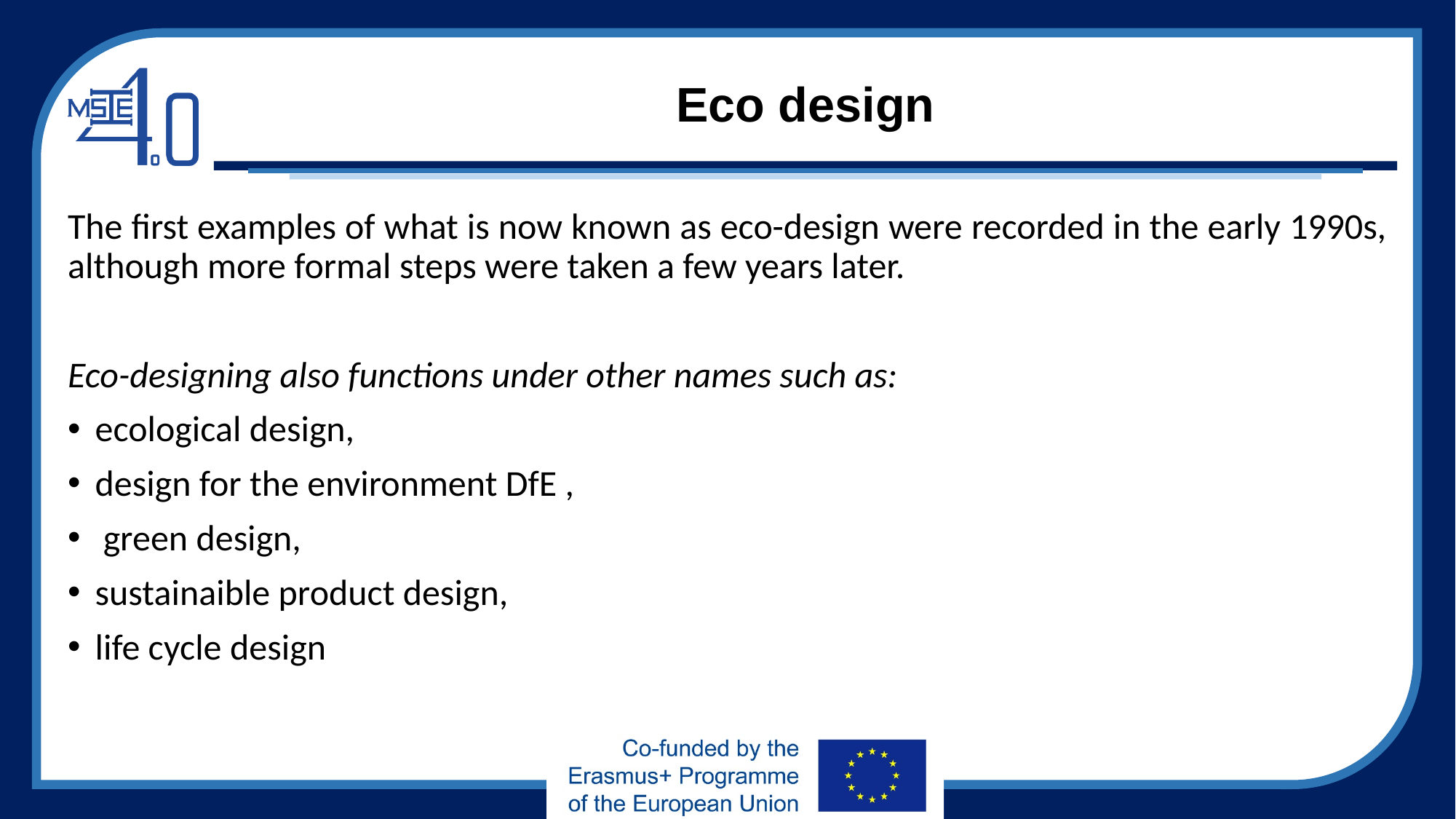

# Eco design
The first examples of what is now known as eco-design were recorded in the early 1990s, although more formal steps were taken a few years later.

Eco-designing also functions under other names such as:
ecological design,
design for the environment DfE ,
 green design,
sustainaible product design,
life cycle design